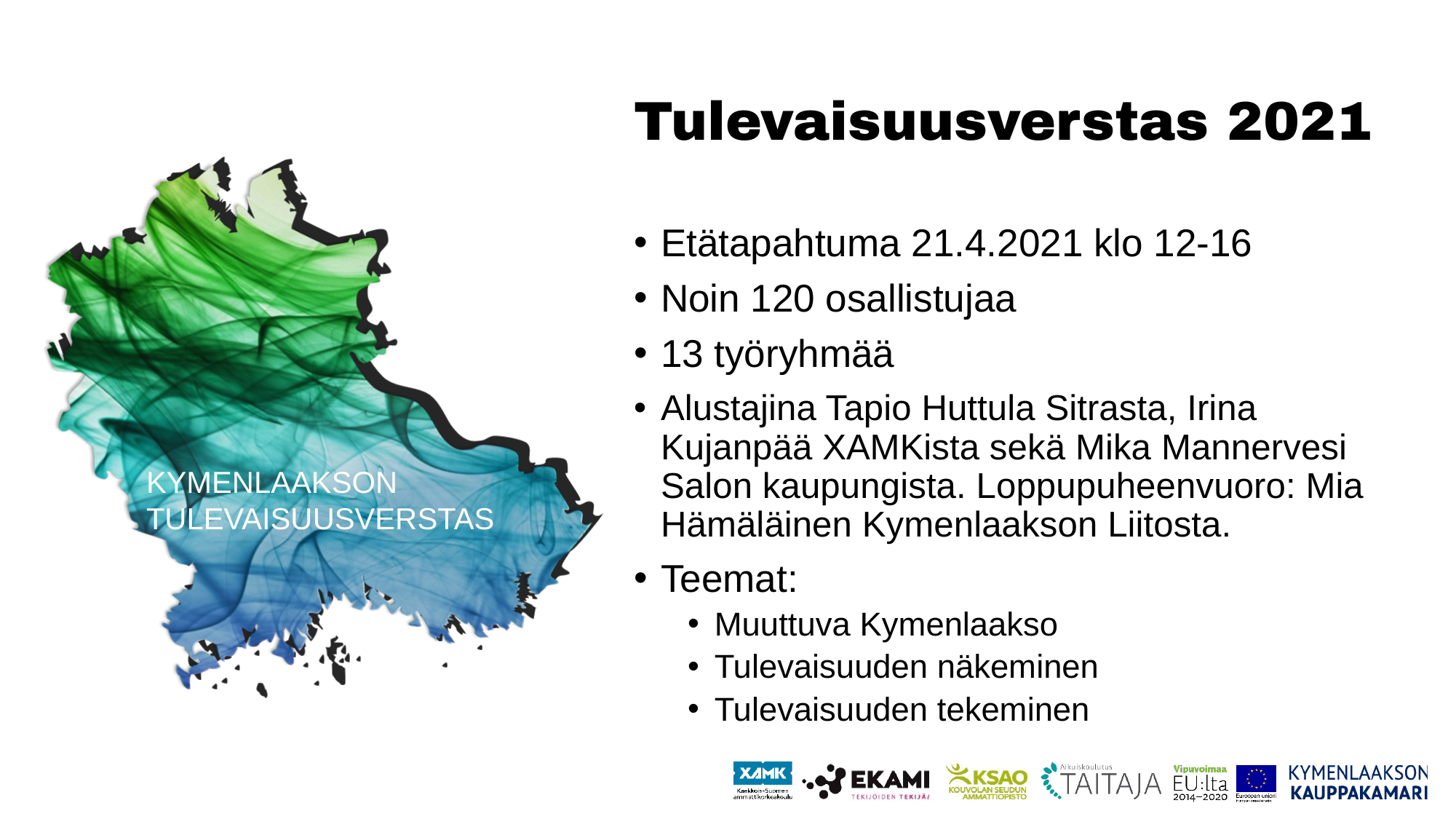

# Tulevaisuusverstas 2021
Etätapahtuma 21.4.2021 klo 12-16
Noin 120 osallistujaa
13 työryhmää
Alustajina Tapio Huttula Sitrasta, Irina Kujanpää XAMKista sekä Mika Mannervesi Salon kaupungista. Loppupuheenvuoro: Mia Hämäläinen Kymenlaakson Liitosta.
Teemat:
Muuttuva Kymenlaakso
Tulevaisuuden näkeminen
Tulevaisuuden tekeminen